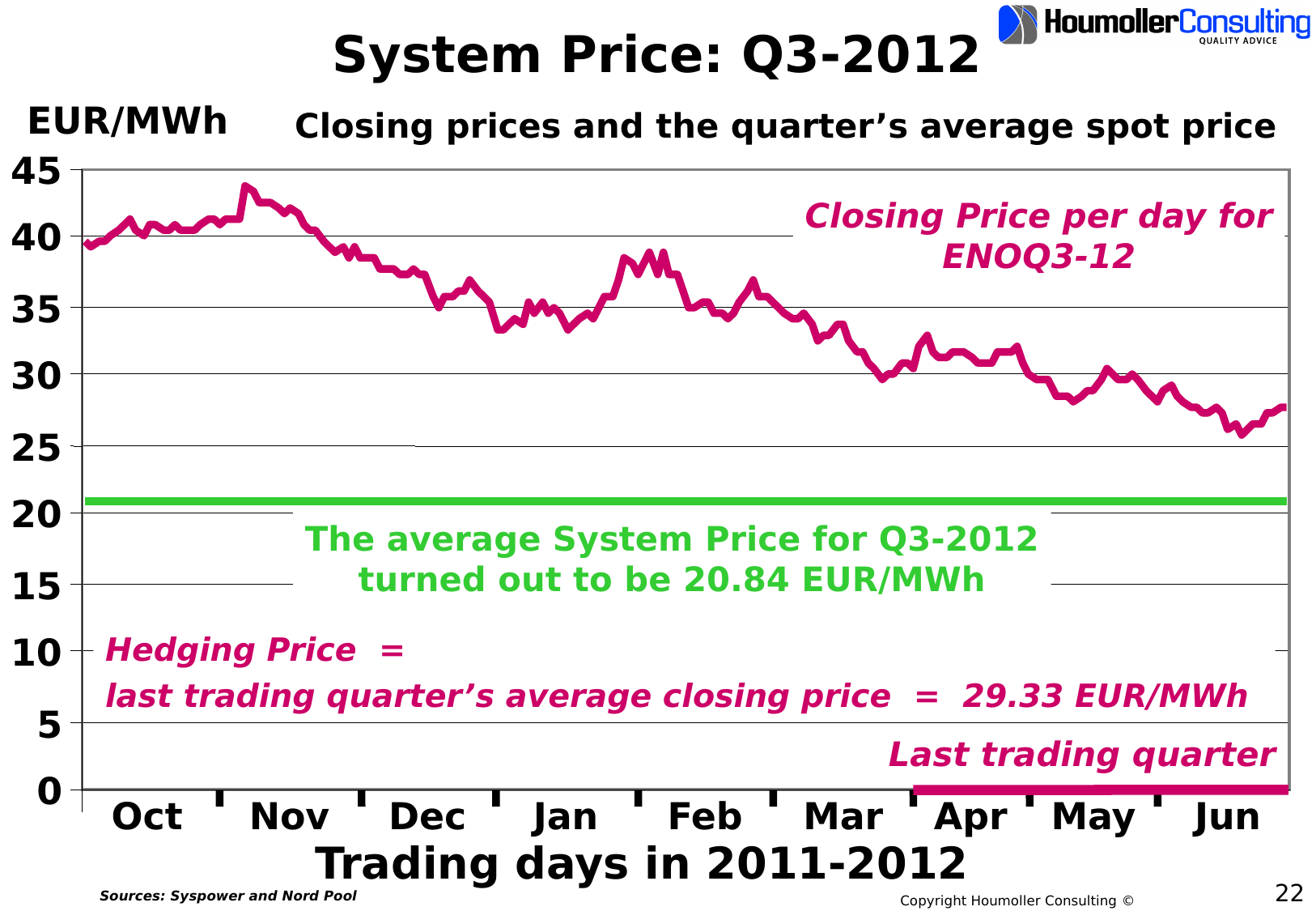

# System Price: Q3-2012
EUR/MWh
45
40
35
30
25
20
15
10
5
0
Closing prices and the quarter’s average spot price

Closing Price per day for
ENOQ3-12

The average System Price for Q3-2012
turned out to be 20.84 EUR/MWh

Hedging Price  =
last trading quarter’s average closing price  =  29.33 EUR/MWh

Last trading quarter

Oct
Nov
Dec
Jan
Feb
Mar
Apr
May
Jun

Trading days in 2011-2012

17 Feb. 2024
22
Sources: Syspower and Nord Pool